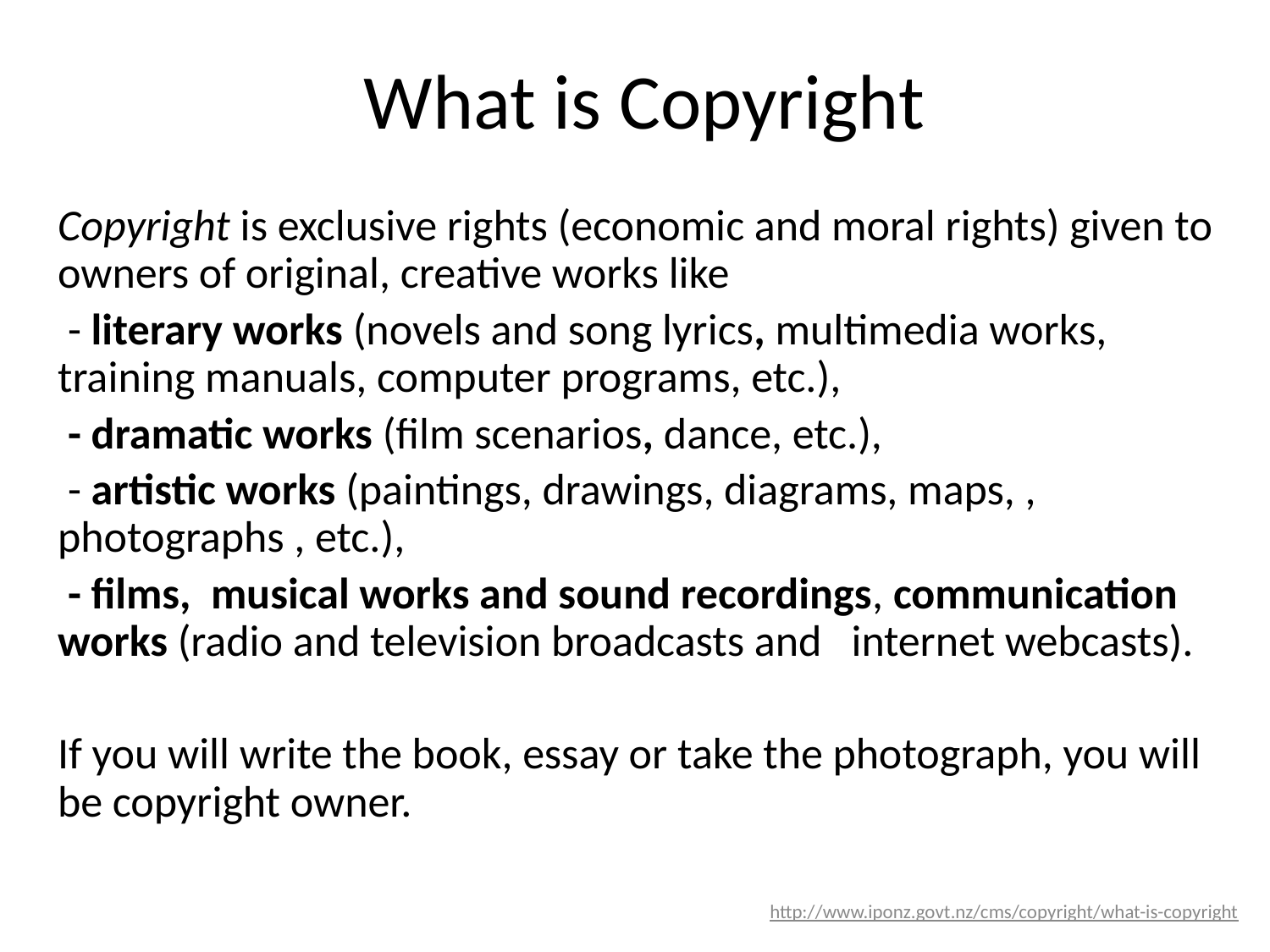

# What is Copyright
Copyright is exclusive rights (economic and moral rights) given to owners of original, creative works like
 - literary works (novels and song lyrics, multimedia works, training manuals, computer programs, etc.),
 - dramatic works (film scenarios, dance, etc.),
 - artistic works (paintings, drawings, diagrams, maps, , photographs , etc.),
 - films,  musical works and sound recordings, communication works (radio and television broadcasts and   internet webcasts).

If you will write the book, essay or take the photograph, you will be copyright owner.
http://www.iponz.govt.nz/cms/copyright/what-is-copyright